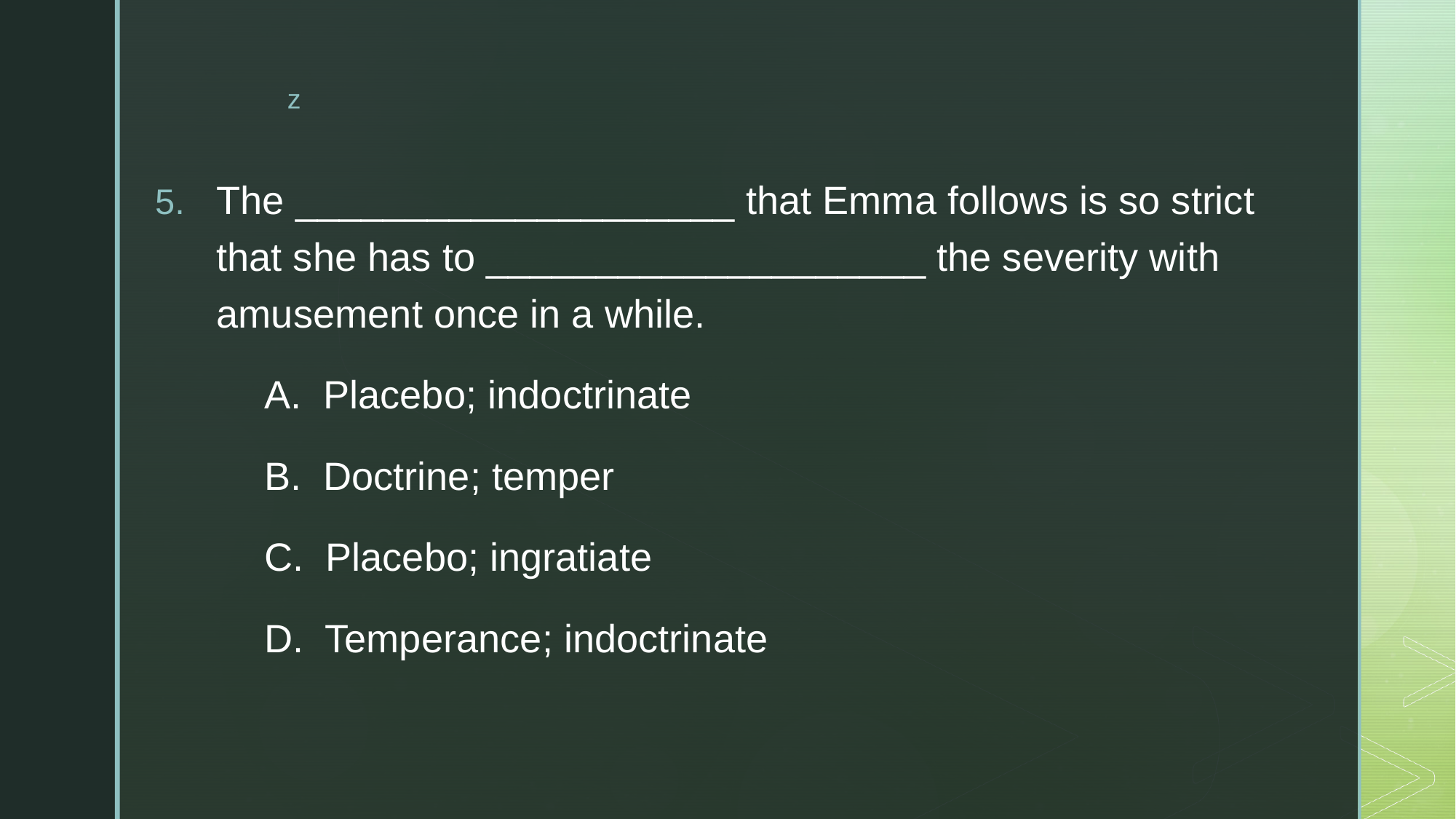

The ____________________ that Emma follows is so strict that she has to ____________________ the severity with amusement once in a while.
	A.  Placebo; indoctrinate
	B.  Doctrine; temper
	C.  Placebo; ingratiate
	D.  Temperance; indoctrinate